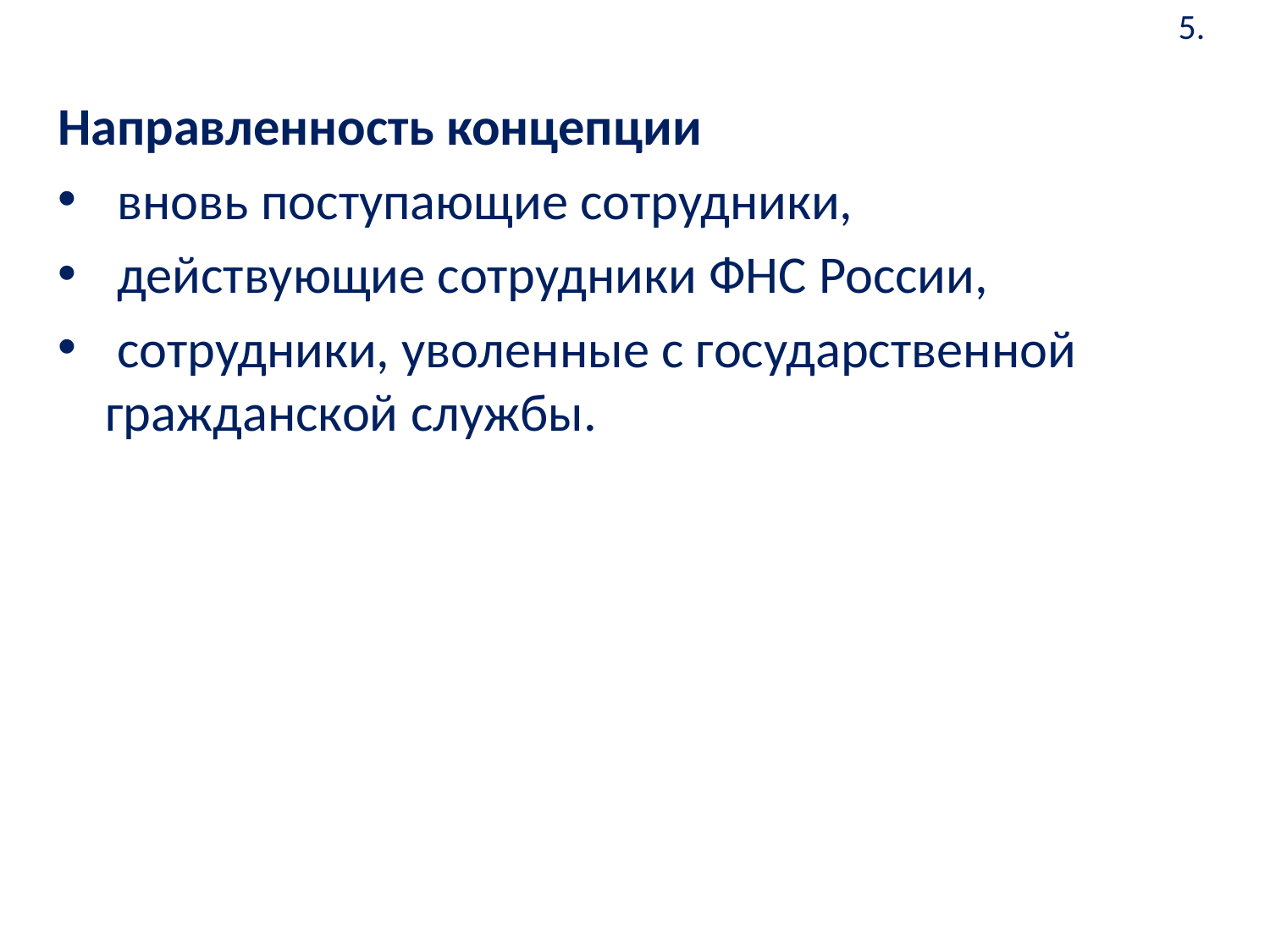

# 5.
Направленность концепции
 вновь поступающие сотрудники,
 действующие сотрудники ФНС России,
 сотрудники, уволенные с государственной гражданской службы.